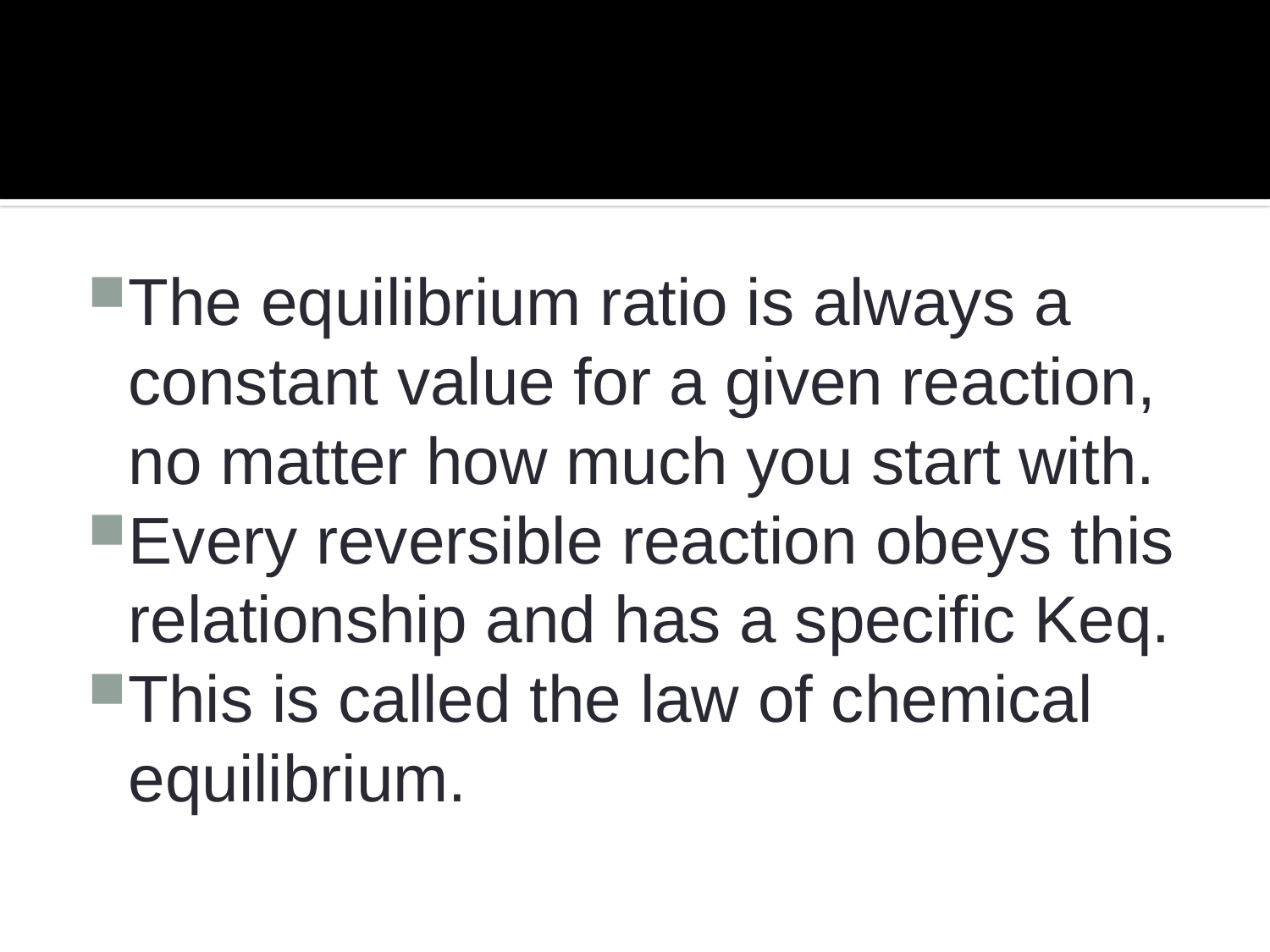

#
The equilibrium ratio is always a constant value for a given reaction, no matter how much you start with.
Every reversible reaction obeys this relationship and has a specific Keq.
This is called the law of chemical equilibrium.